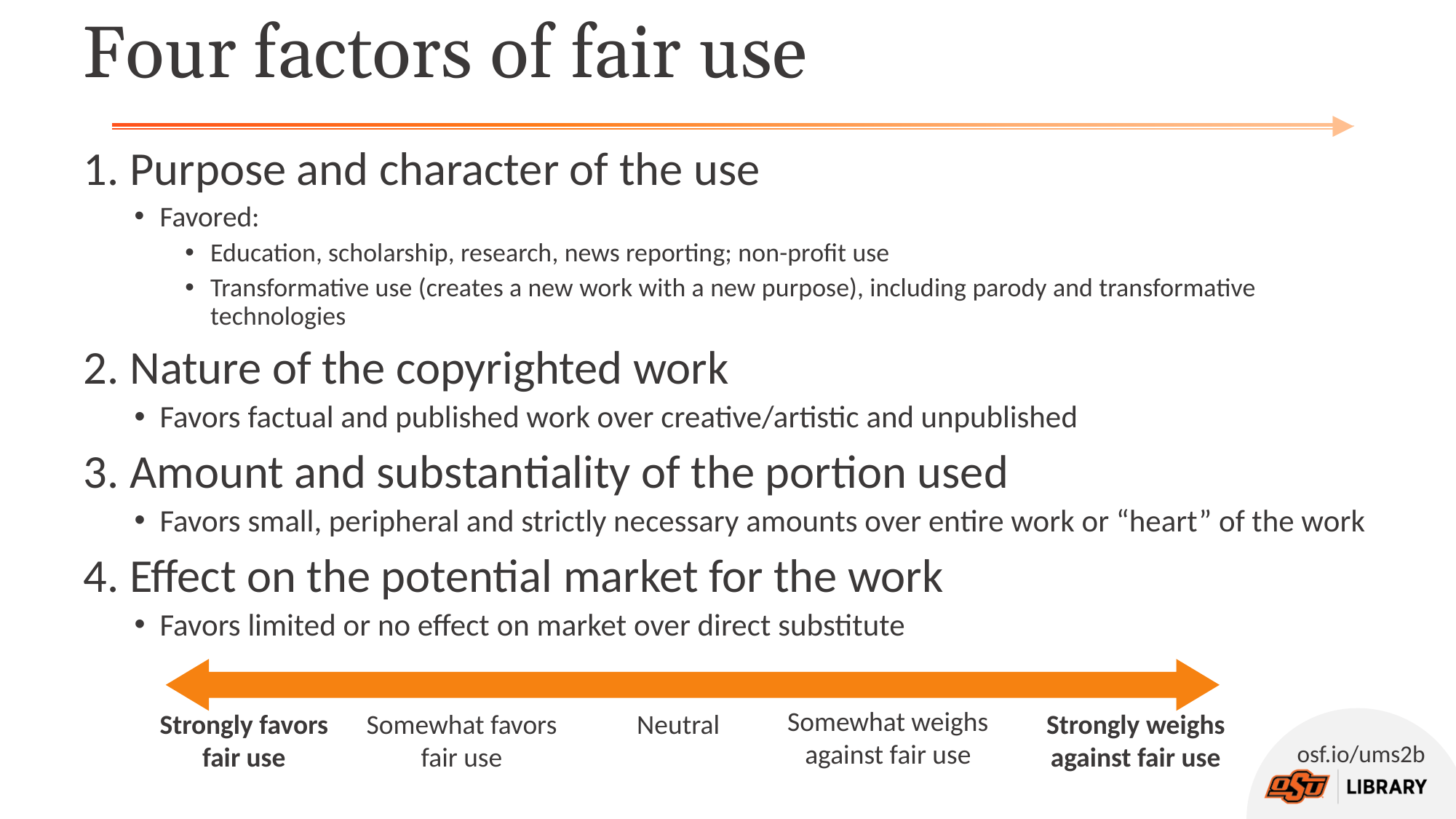

# Four factors of fair use
1. Purpose and character of the use
Favored:
Education, scholarship, research, news reporting; non-profit use
Transformative use (creates a new work with a new purpose), including parody and transformative technologies
2. Nature of the copyrighted work
Favors factual and published work over creative/artistic and unpublished
3. Amount and substantiality of the portion used
Favors small, peripheral and strictly necessary amounts over entire work or “heart” of the work
4. Effect on the potential market for the work
Favors limited or no effect on market over direct substitute

Somewhat weighs against fair use
Strongly favors fair use
Strongly weighs against fair use
Neutral
Somewhat favors fair use